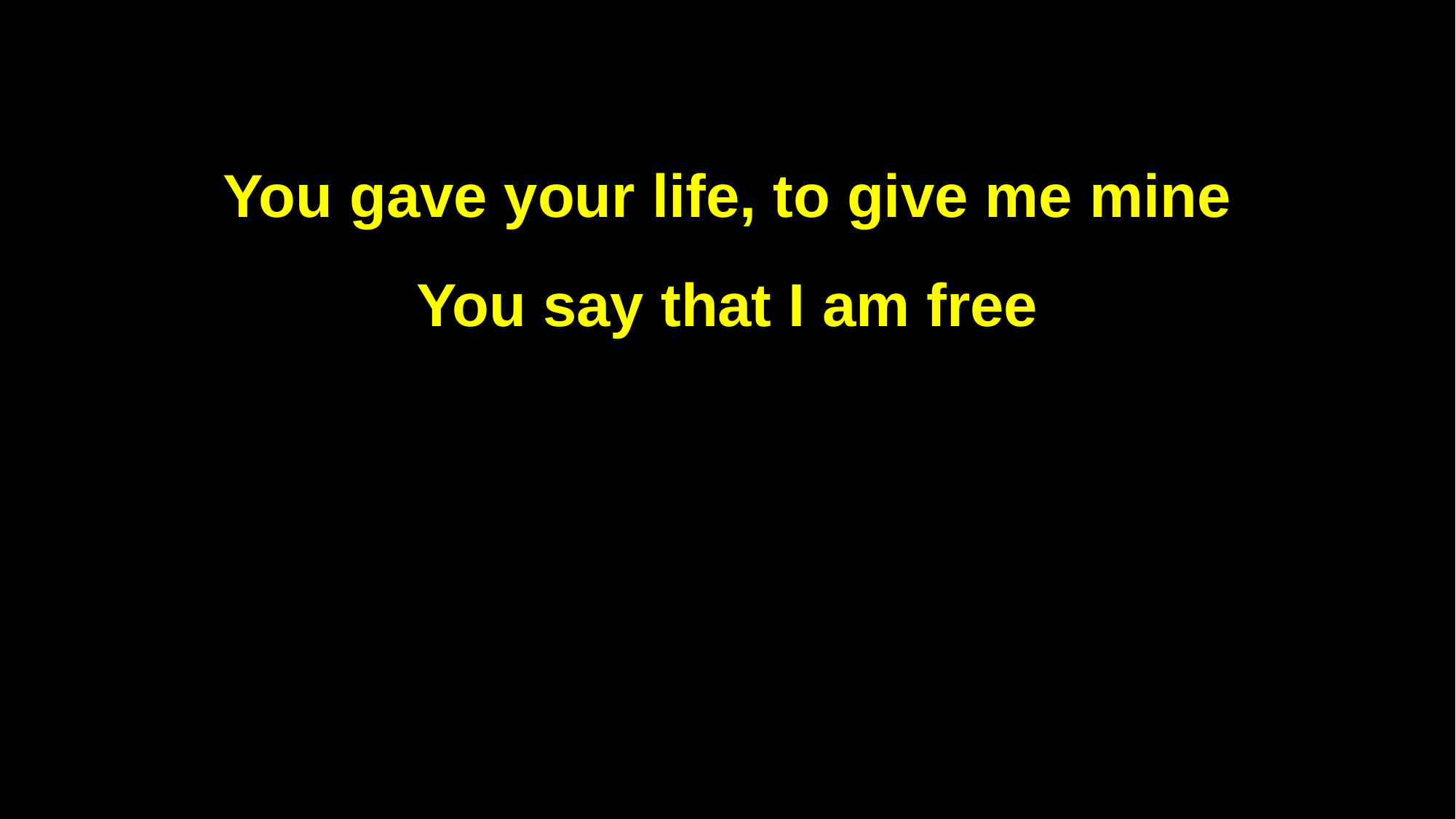

You gave your life, to give me mine
You say that I am free